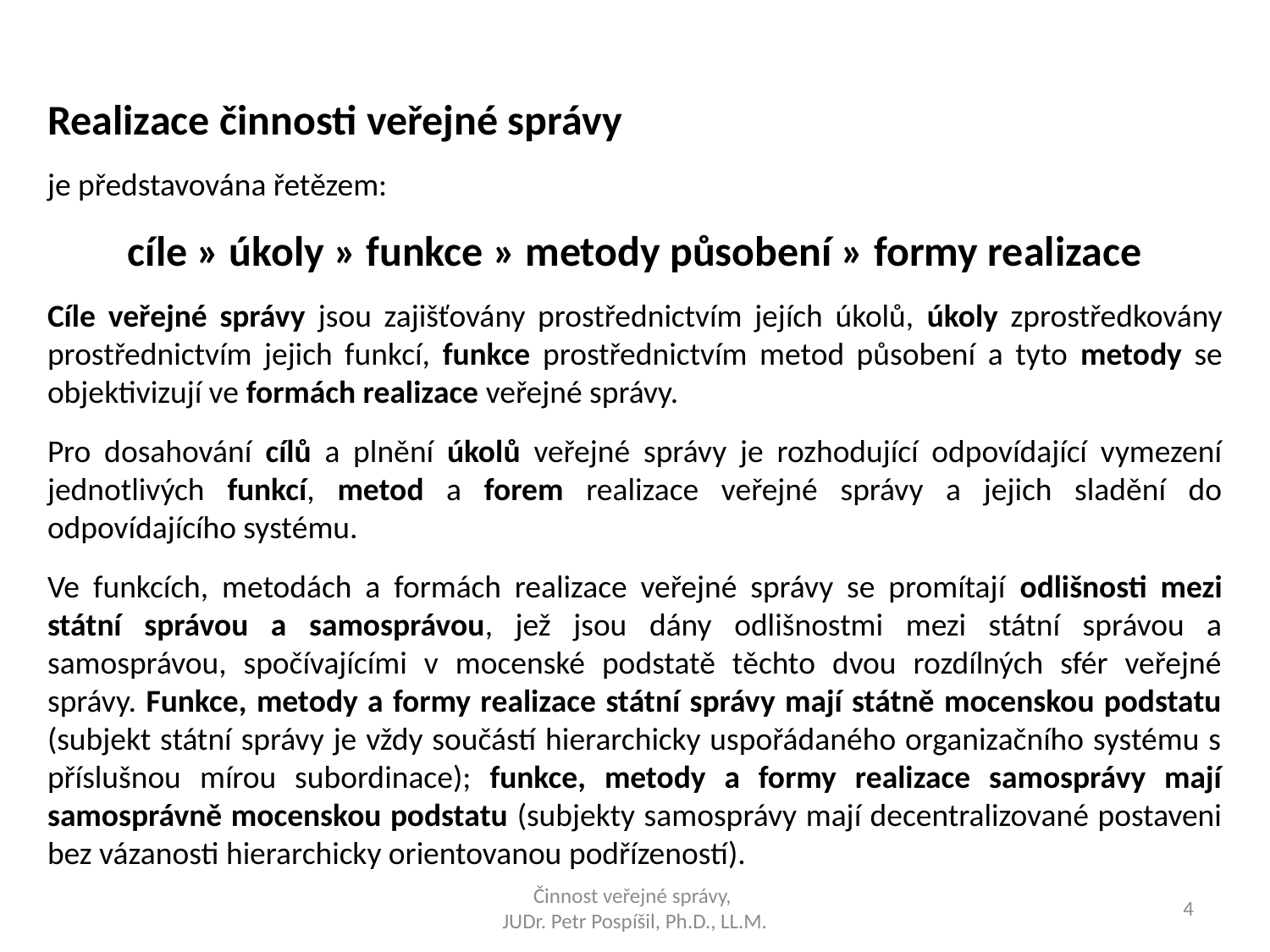

Realizace činnosti veřejné správy

je představována řetězem:

cíle » úkoly » funkce » metody působení » formy realizace

Cíle veřejné správy jsou zajišťovány prostřednictvím jejích úkolů, úkoly zprostředkovány prostřednictvím jejich funkcí, funkce prostřednictvím metod působení a tyto metody se objektivizují ve formách realizace veřejné správy.

Pro dosahování cílů a plnění úkolů veřejné správy je rozhodující odpovídající vymezení jednotlivých funkcí, metod a forem realizace veřejné správy a jejich sladění do odpovídajícího systému.

Ve funkcích, metodách a formách realizace veřejné správy se promítají odlišnosti mezi státní správou a samosprávou, jež jsou dány odlišnostmi mezi státní správou a samosprávou, spočívajícími v mocenské podstatě těchto dvou rozdílných sfér veřejné správy. Funkce, metody a formy realizace státní správy mají státně mocenskou podstatu (subjekt státní správy je vždy součástí hierarchicky uspořádaného organizačního systému s příslušnou mírou subordinace); funkce, metody a formy realizace samosprávy mají samosprávně mocenskou podstatu (subjekty samosprávy mají decentralizované postaveni bez vázanosti hierarchicky orientovanou podřízeností).
Činnost veřejné správy,
JUDr. Petr Pospíšil, Ph.D., LL.M.
4